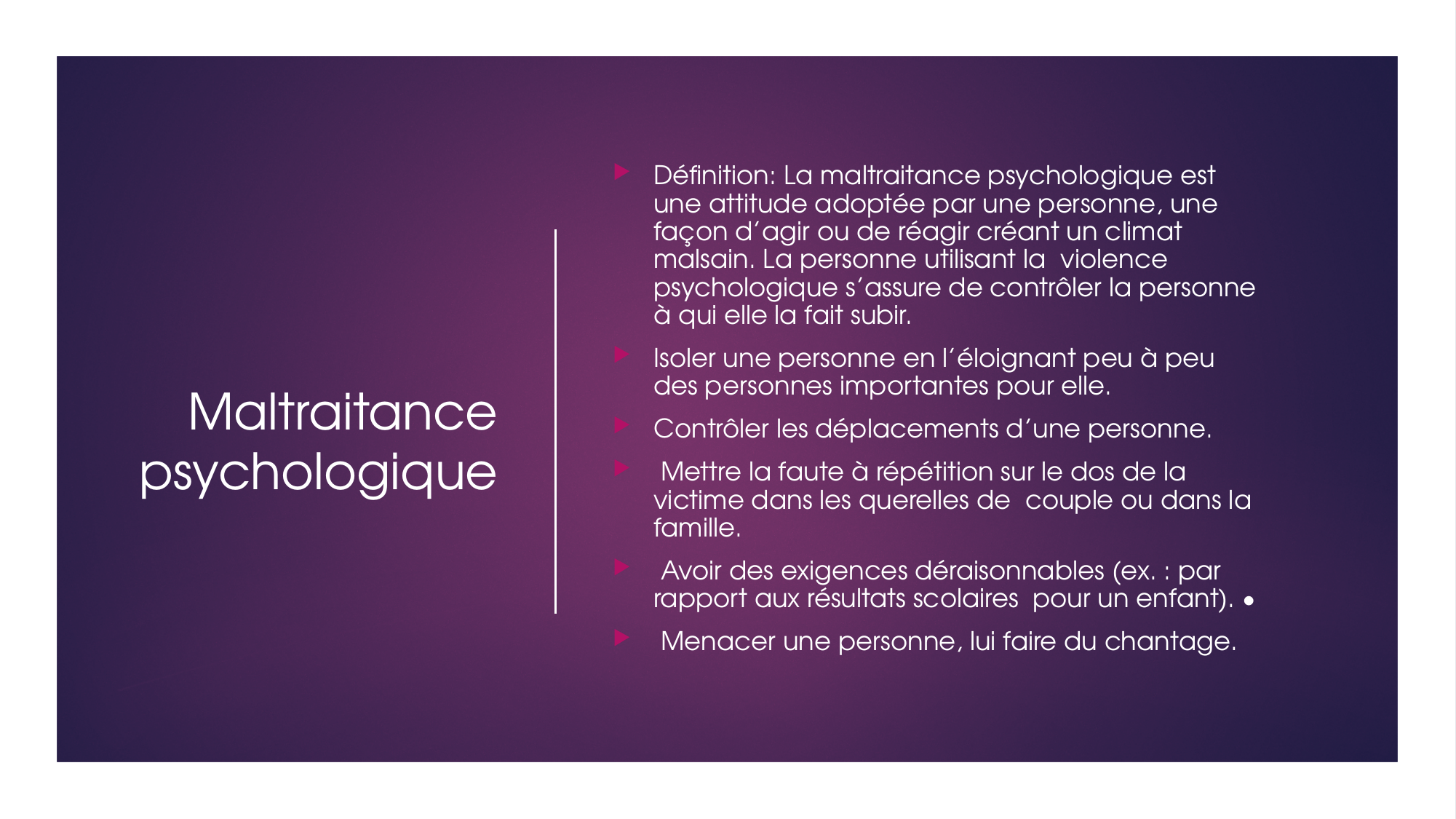

# Maltraitance psychologique
Définition: La maltraitance psychologique est une attitude adoptée par une personne, une  façon d’agir ou de réagir créant un climat malsain. La personne utilisant la  violence psychologique s’assure de contrôler la personne à qui elle la fait subir.
Isoler une personne en l’éloignant peu à peu des personnes importantes pour elle.
Contrôler les déplacements d’une personne.
 Mettre la faute à répétition sur le dos de la victime dans les querelles de  couple ou dans la famille.
 Avoir des exigences déraisonnables (ex. : par rapport aux résultats scolaires  pour un enfant). •
 Menacer une personne, lui faire du chantage.